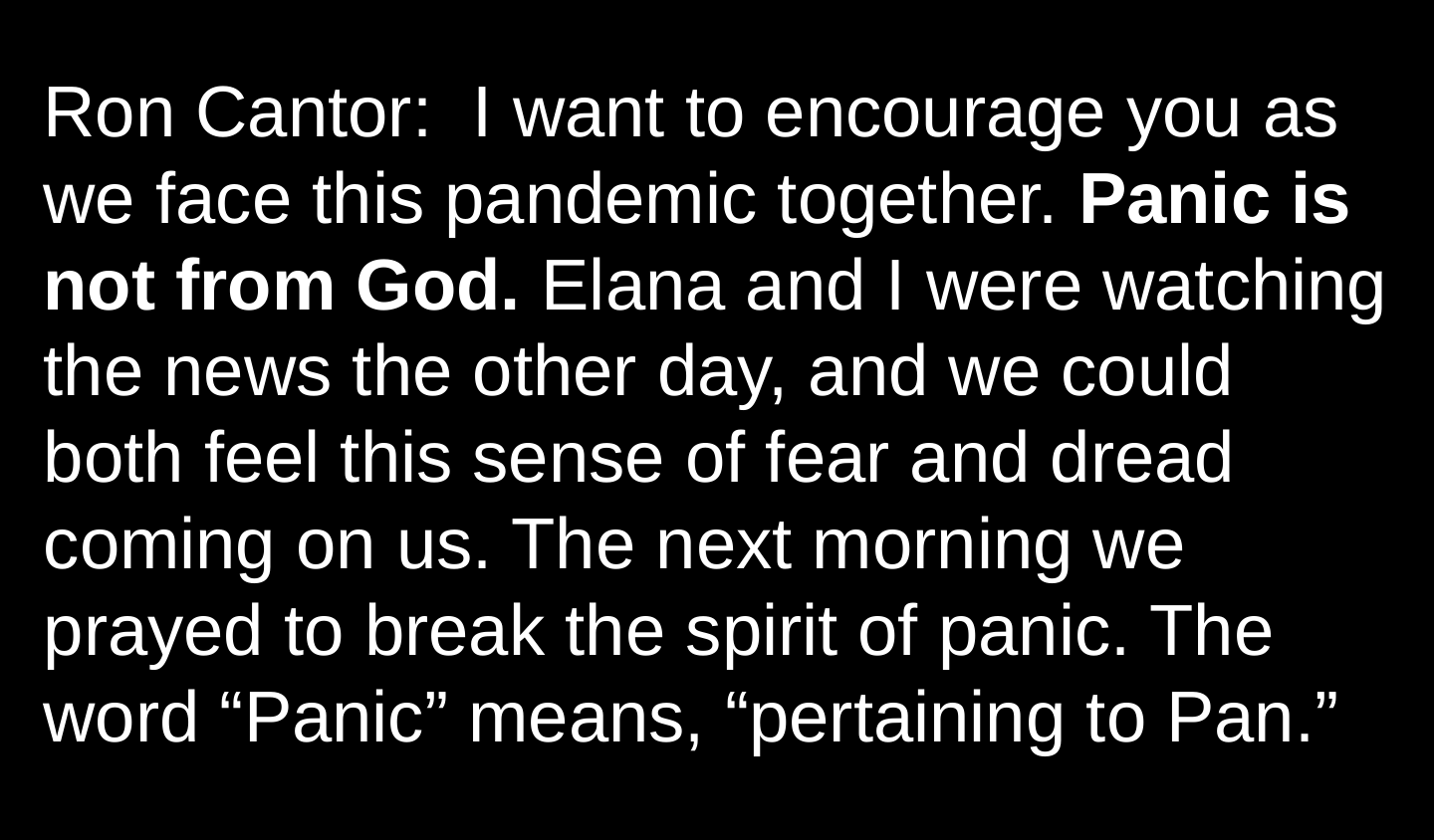

Ron Cantor:  I want to encourage you as we face this pandemic together. Panic is not from God. Elana and I were watching the news the other day, and we could both feel this sense of fear and dread coming on us. The next morning we prayed to break the spirit of panic. The word “Panic” means, “pertaining to Pan.”